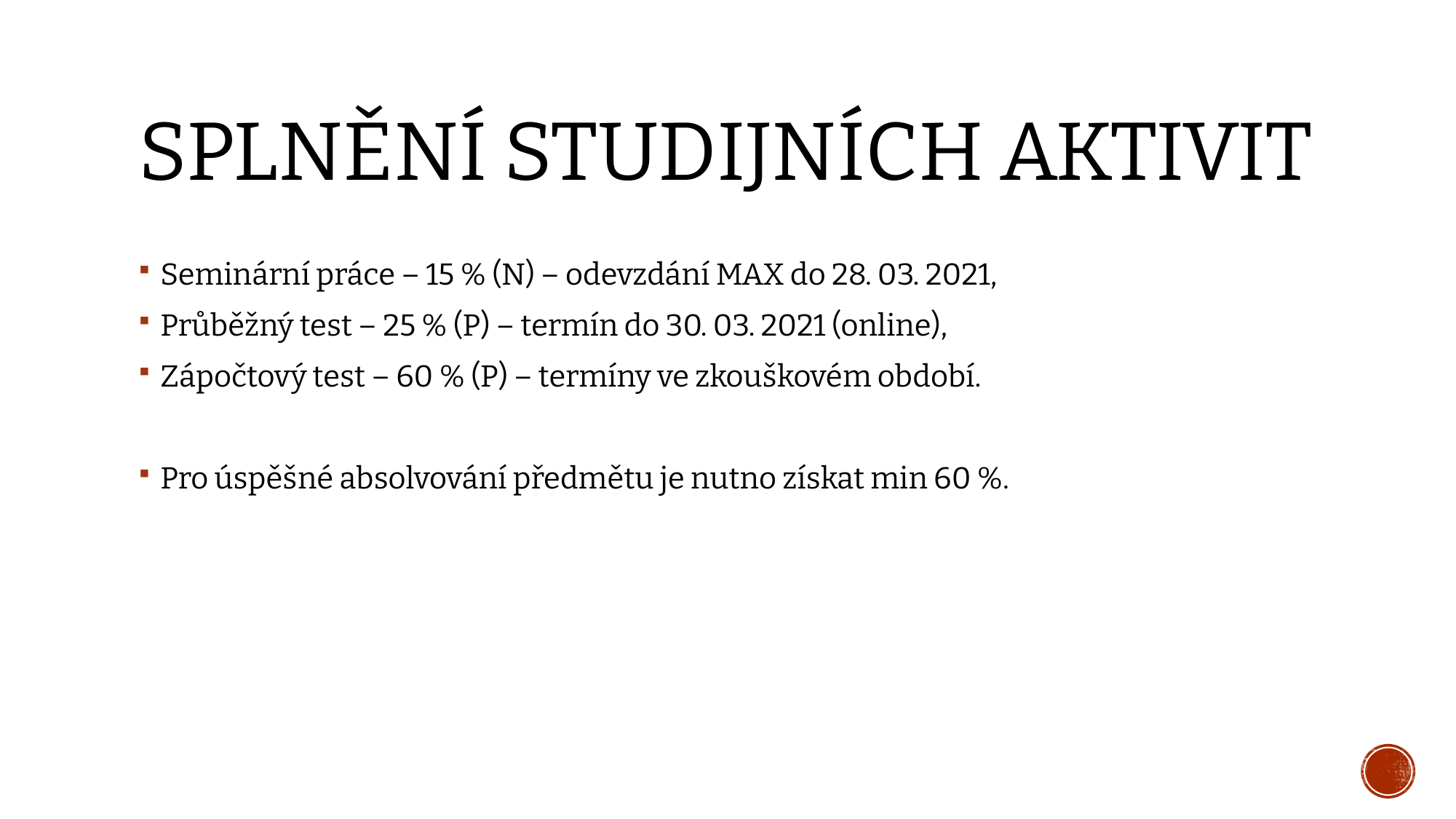

# Splnění studijních aktivit
Seminární práce – 15 % (N) – odevzdání MAX do 28. 03. 2021,
Průběžný test – 25 % (P) – termín do 30. 03. 2021 (online),
Zápočtový test – 60 % (P) – termíny ve zkouškovém období.

Pro úspěšné absolvování předmětu je nutno získat min 60 %.